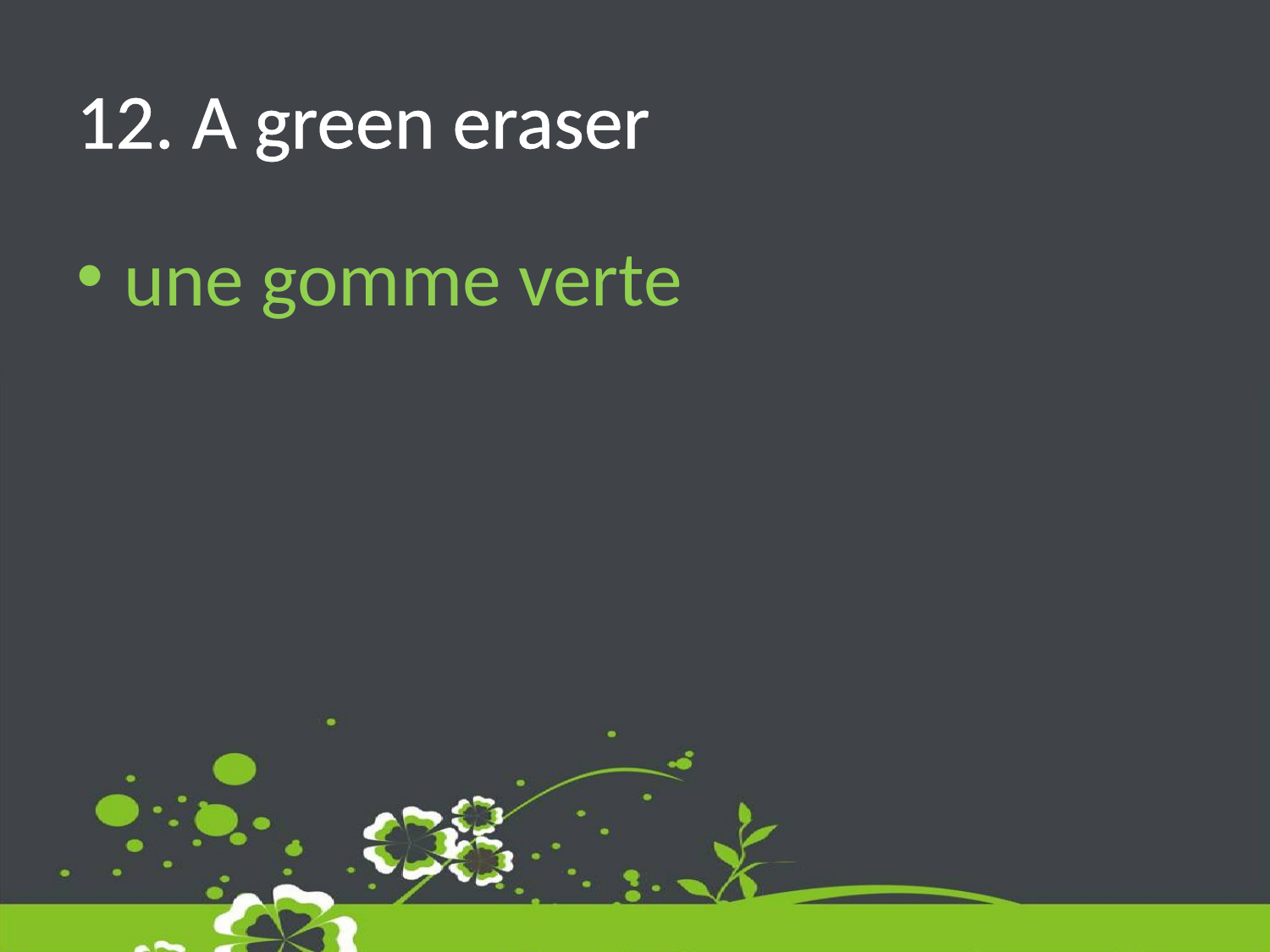

# 12. A green eraser
une gomme verte